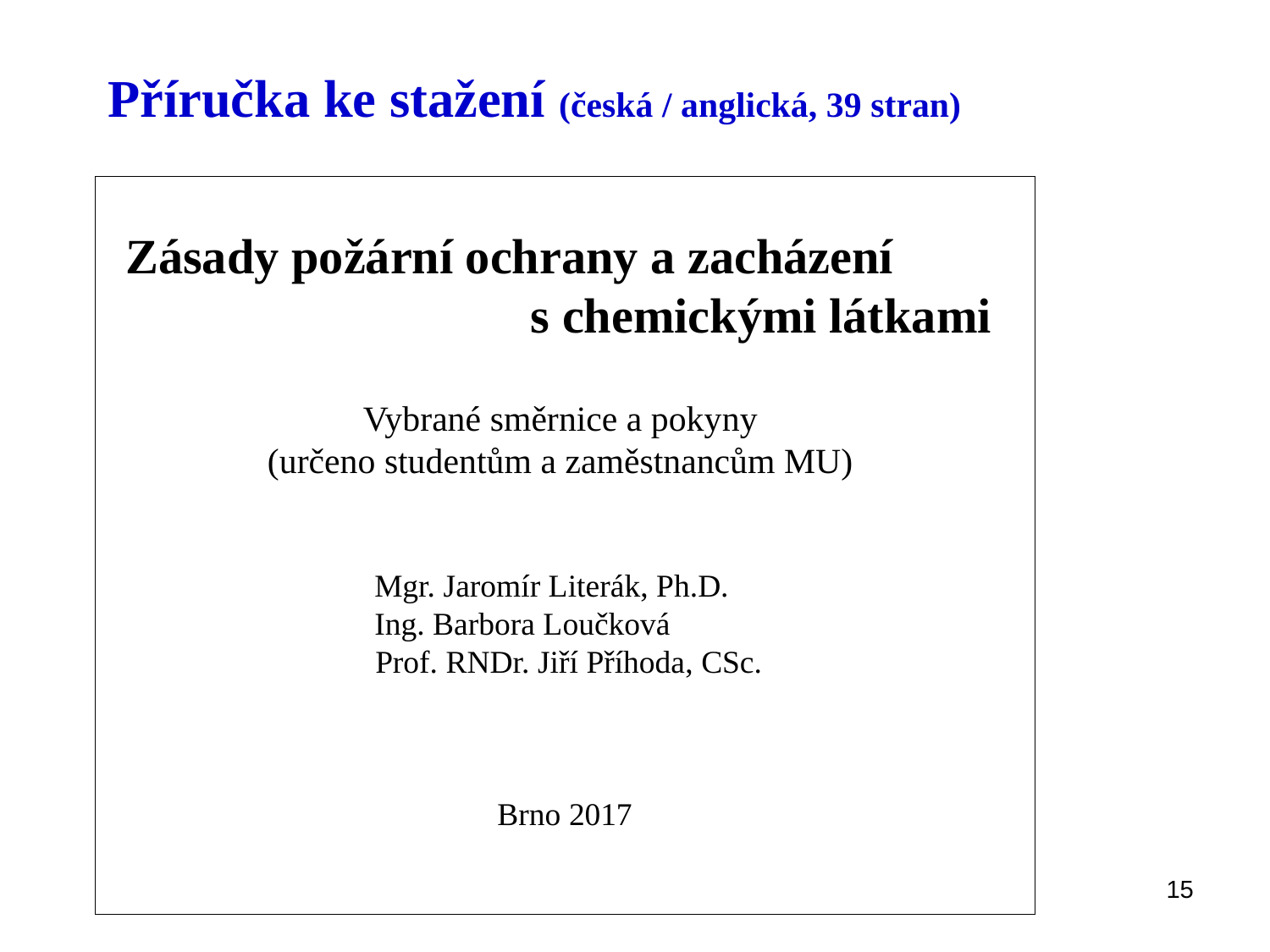

# Příručka ke stažení (česká / anglická, 39 stran)

 Zásady požární ochrany a zacházení                                           s chemickými látkami

Vybrané směrnice a pokyny
(určeno studentům a zaměstnancům MU)

Mgr. Jaromír Literák, Ph.D.
Ing. Barbora Loučková
 Prof. RNDr. Jiří Příhoda, CSc.

Brno 2017

15